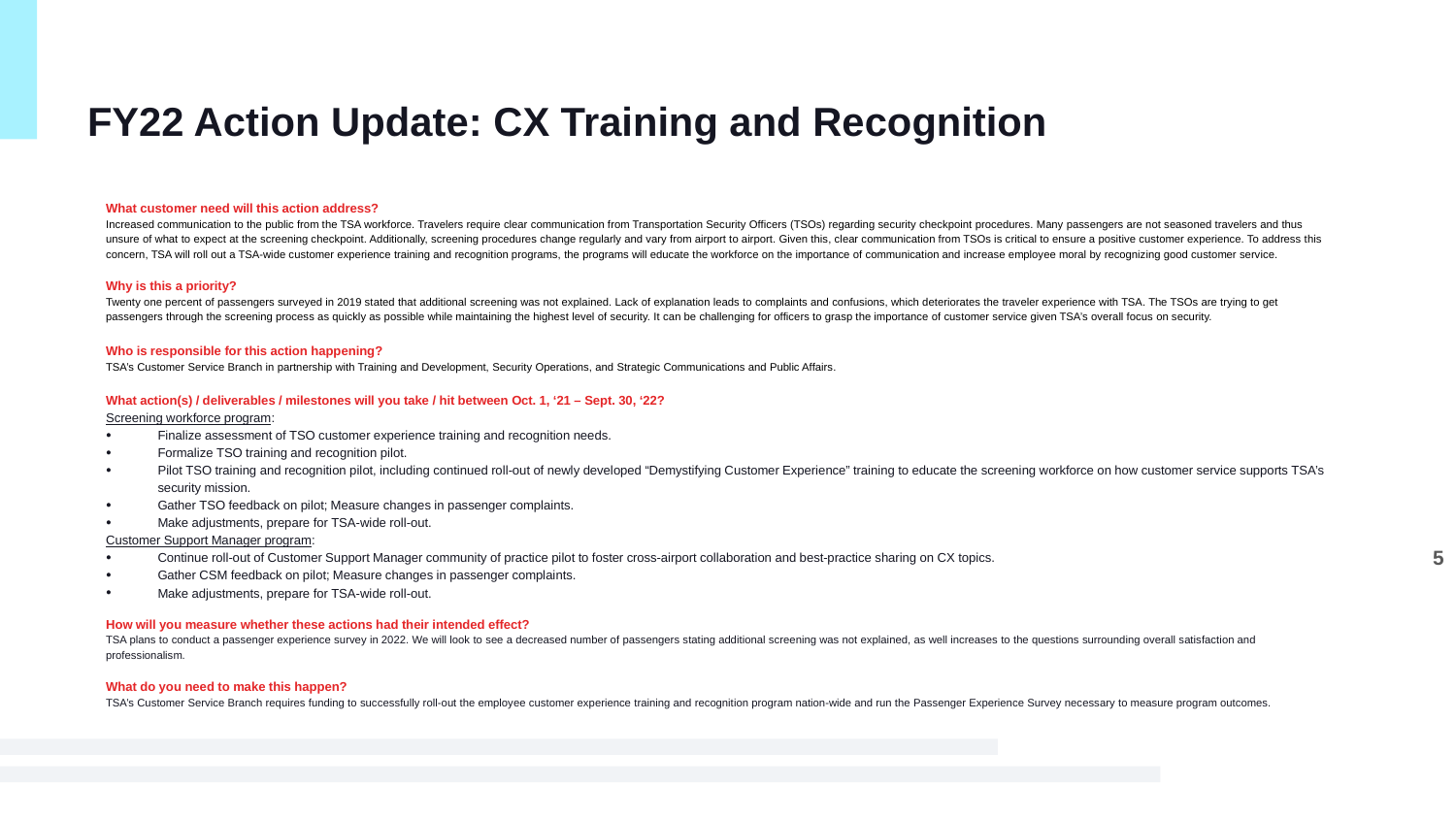

# FY22 Action Update: CX Training and Recognition
What customer need will this action address?
Increased communication to the public from the TSA workforce. Travelers require clear communication from Transportation Security Officers (TSOs) regarding security checkpoint procedures. Many passengers are not seasoned travelers and thus unsure of what to expect at the screening checkpoint. Additionally, screening procedures change regularly and vary from airport to airport. Given this, clear communication from TSOs is critical to ensure a positive customer experience. To address this concern, TSA will roll out a TSA-wide customer experience training and recognition programs, the programs will educate the workforce on the importance of communication and increase employee moral by recognizing good customer service.

Why is this a priority?
Twenty one percent of passengers surveyed in 2019 stated that additional screening was not explained. Lack of explanation leads to complaints and confusions, which deteriorates the traveler experience with TSA. The TSOs are trying to get passengers through the screening process as quickly as possible while maintaining the highest level of security. It can be challenging for officers to grasp the importance of customer service given TSA’s overall focus on security.

Who is responsible for this action happening?
TSA’s Customer Service Branch in partnership with Training and Development, Security Operations, and Strategic Communications and Public Affairs.

What action(s) / deliverables / milestones will you take / hit between Oct. 1, ‘21 – Sept. 30, ‘22?
Screening workforce program:
Finalize assessment of TSO customer experience training and recognition needs.
Formalize TSO training and recognition pilot.
Pilot TSO training and recognition pilot, including continued roll-out of newly developed “Demystifying Customer Experience” training to educate the screening workforce on how customer service supports TSA’s security mission.
Gather TSO feedback on pilot; Measure changes in passenger complaints.
Make adjustments, prepare for TSA-wide roll-out.
Customer Support Manager program:
Continue roll-out of Customer Support Manager community of practice pilot to foster cross-airport collaboration and best-practice sharing on CX topics.
Gather CSM feedback on pilot; Measure changes in passenger complaints.
Make adjustments, prepare for TSA-wide roll-out.

How will you measure whether these actions had their intended effect?
TSA plans to conduct a passenger experience survey in 2022. We will look to see a decreased number of passengers stating additional screening was not explained, as well increases to the questions surrounding overall satisfaction and professionalism.

What do you need to make this happen?
TSA’s Customer Service Branch requires funding to successfully roll-out the employee customer experience training and recognition program nation-wide and run the Passenger Experience Survey necessary to measure program outcomes.
5